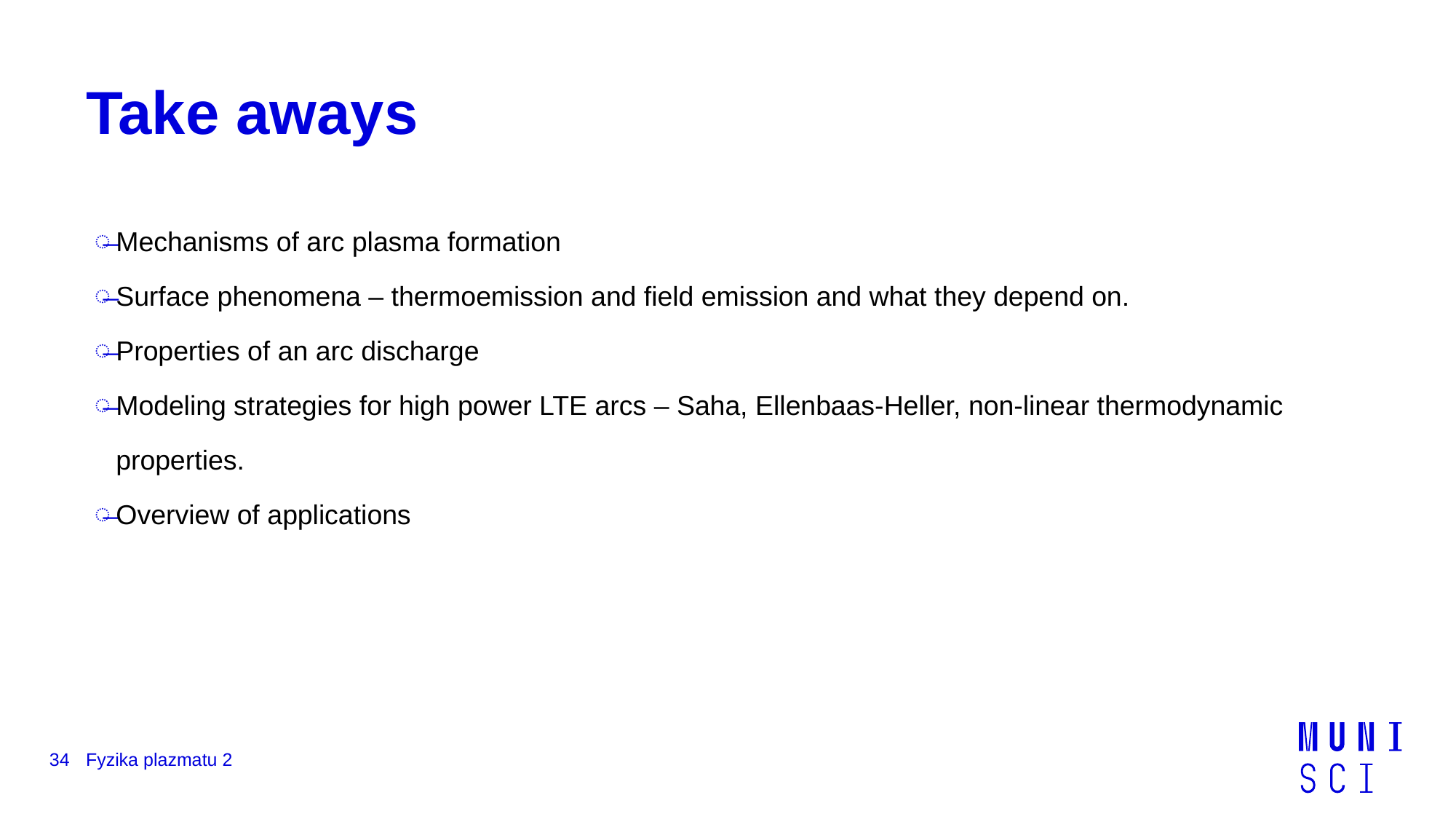

# Take aways
Mechanisms of arc plasma formation
Surface phenomena – thermoemission and field emission and what they depend on.
Properties of an arc discharge
Modeling strategies for high power LTE arcs – Saha, Ellenbaas-Heller, non-linear thermodynamic properties.
Overview of applications

34
Fyzika plazmatu 2